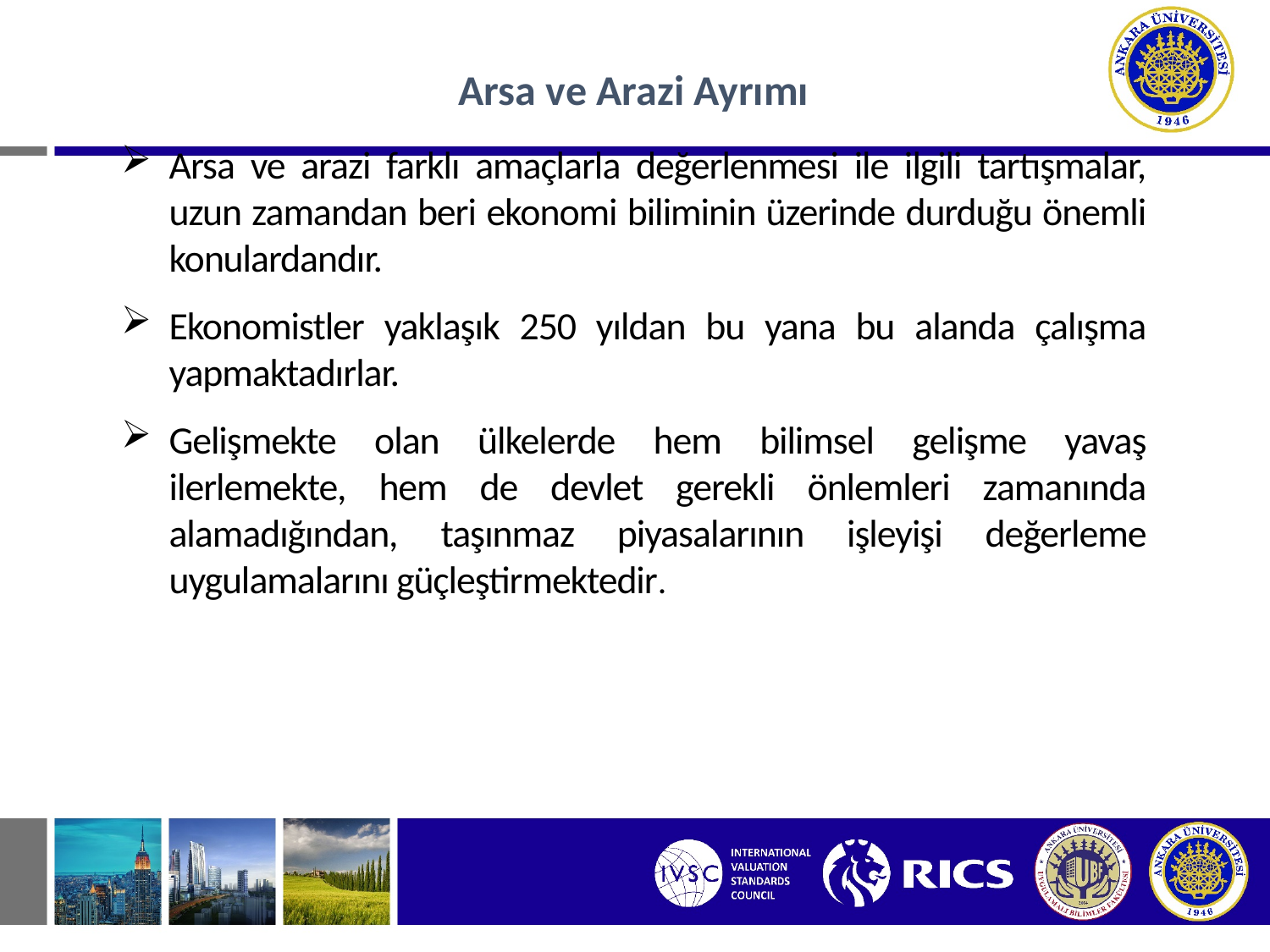

Arsa ve Arazi Ayrımı
Arsa ve arazi farklı amaçlarla değerlenmesi ile ilgili tartışmalar, uzun zamandan beri ekonomi biliminin üzerinde durduğu önemli konulardandır.
Ekonomistler yaklaşık 250 yıldan bu yana bu alanda çalışma yapmaktadırlar.
Gelişmekte olan ülkelerde hem bilimsel gelişme yavaş ilerlemekte, hem de devlet gerekli önlemleri zamanında alamadığından, taşınmaz piyasalarının işleyişi değerleme uygulamalarını güçleştirmektedir.